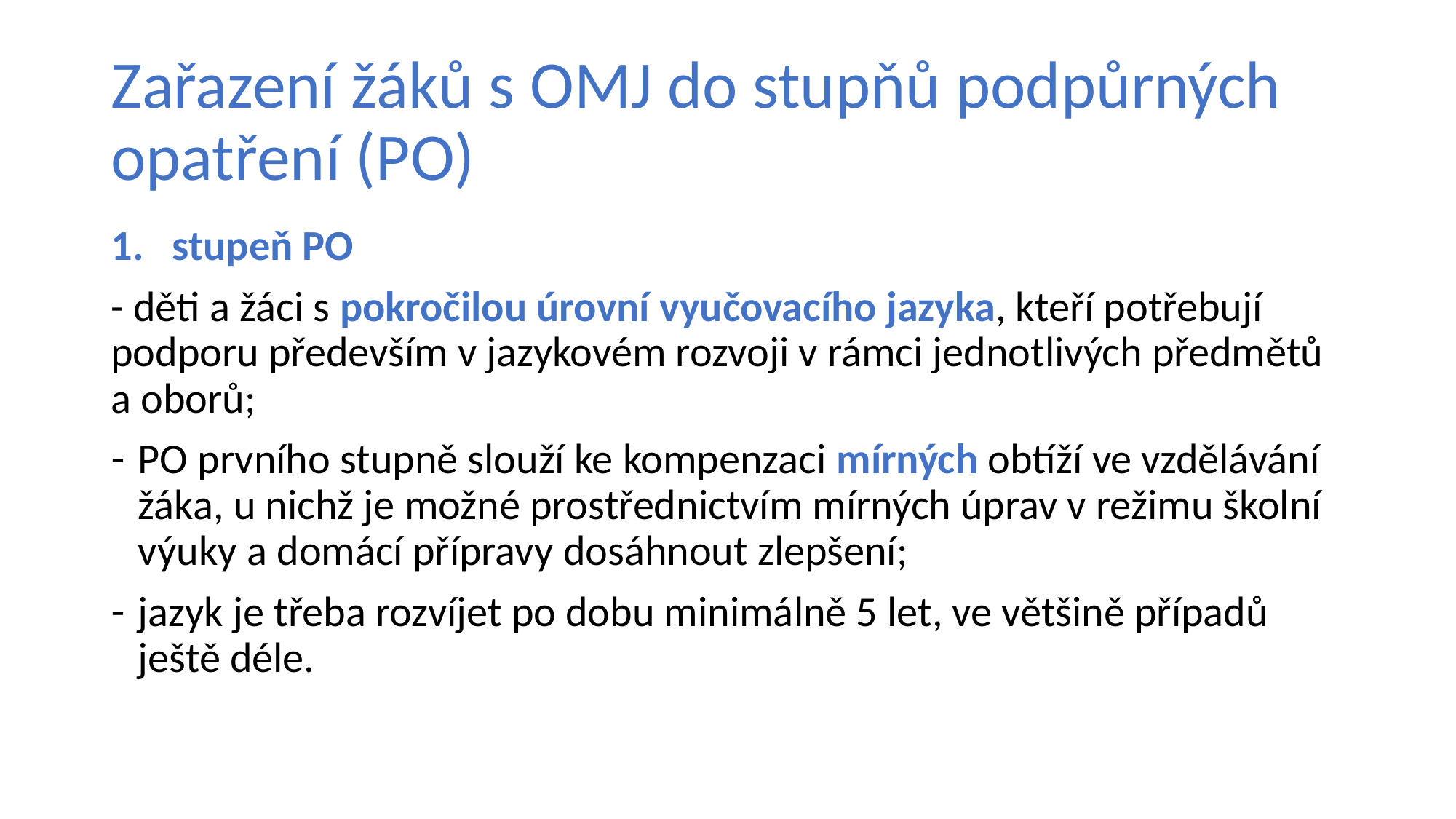

# Zařazení žáků s OMJ do stupňů podpůrných opatření (PO)
stupeň PO
- děti a žáci s pokročilou úrovní vyučovacího jazyka, kteří potřebují podporu především v jazykovém rozvoji v rámci jednotlivých předmětů a oborů;
PO prvního stupně slouží ke kompenzaci mírných obtíží ve vzdělávání žáka, u nichž je možné prostřednictvím mírných úprav v režimu školní výuky a domácí přípravy dosáhnout zlepšení;
jazyk je třeba rozvíjet po dobu minimálně 5 let, ve většině případů ještě déle.